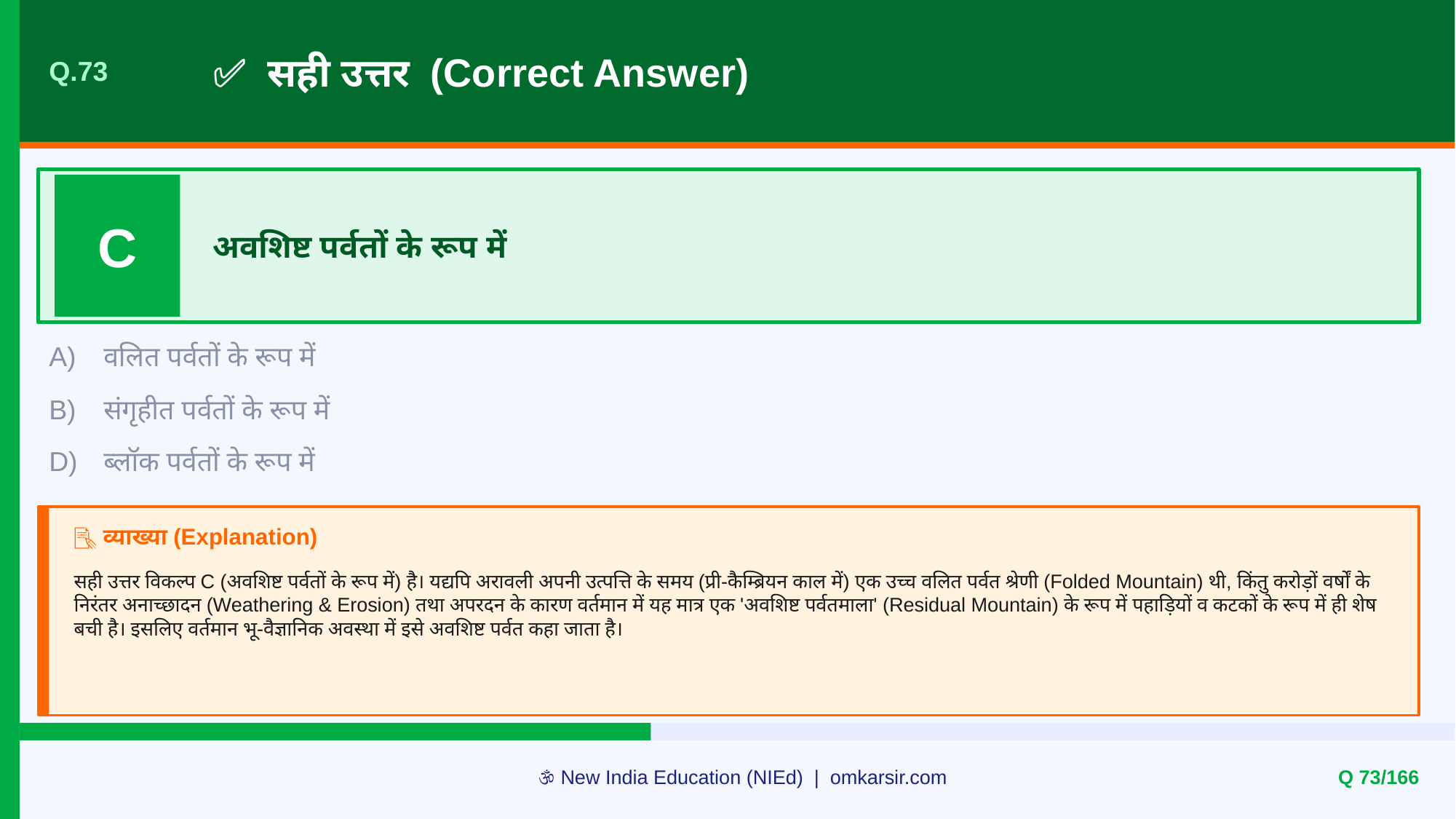

✅  सही उत्तर  (Correct Answer)
Q.73

C
अवशिष्ट पर्वतों के रूप में
A)
वलित पर्वतों के रूप में
B)
संगृहीत पर्वतों के रूप में
D)
ब्लॉक पर्वतों के रूप में

📝 व्याख्या (Explanation)
सही उत्तर विकल्प C (अवशिष्ट पर्वतों के रूप में) है। यद्यपि अरावली अपनी उत्पत्ति के समय (प्री-कैम्ब्रियन काल में) एक उच्च वलित पर्वत श्रेणी (Folded Mountain) थी, किंतु करोड़ों वर्षों के निरंतर अनाच्छादन (Weathering & Erosion) तथा अपरदन के कारण वर्तमान में यह मात्र एक 'अवशिष्ट पर्वतमाला' (Residual Mountain) के रूप में पहाड़ियों व कटकों के रूप में ही शेष बची है। इसलिए वर्तमान भू-वैज्ञानिक अवस्था में इसे अवशिष्ट पर्वत कहा जाता है।

🕉️ New India Education (NIEd)  |  omkarsir.com
Q 73/166